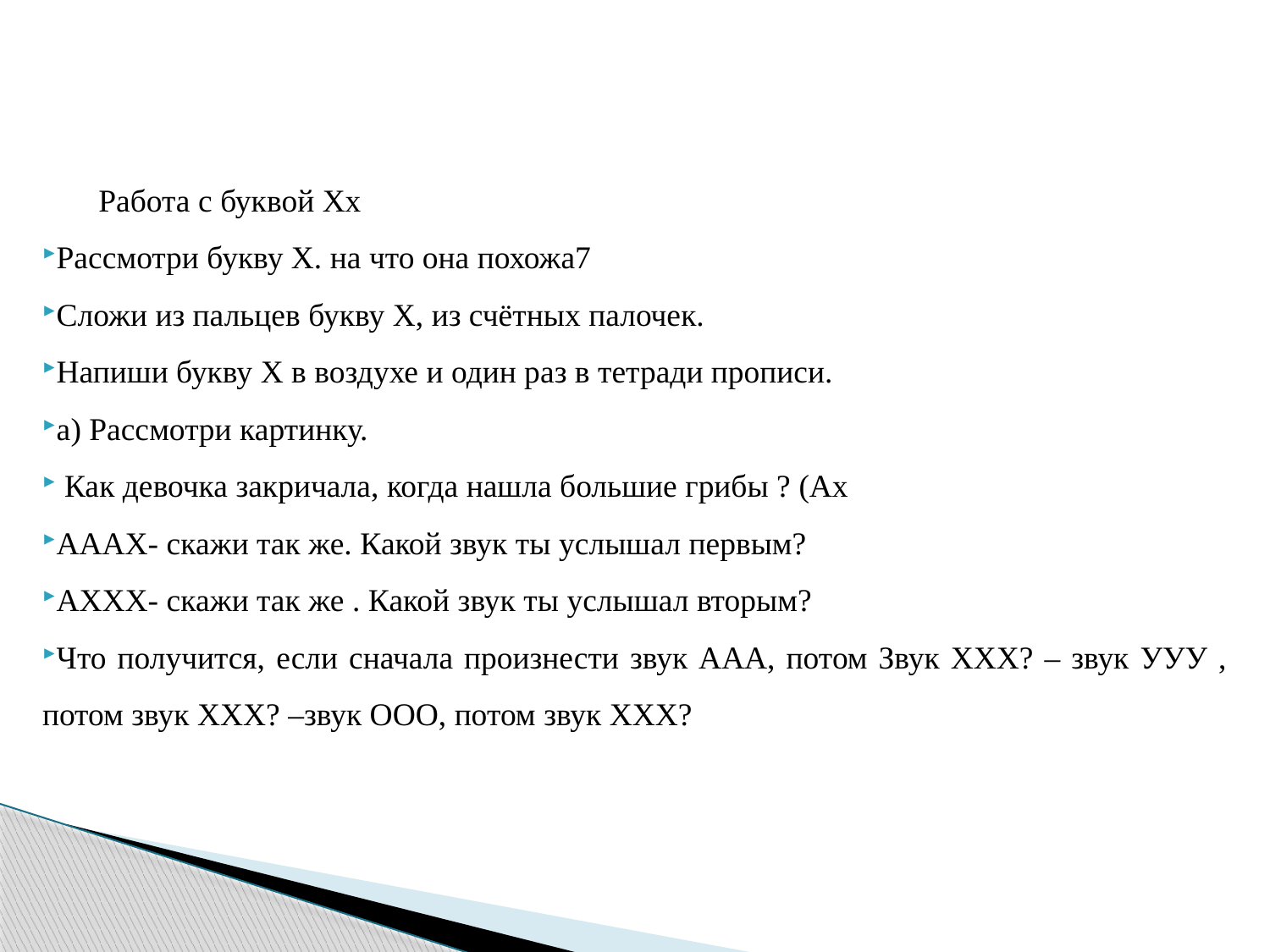

Работа с буквой Хх
Рассмотри букву Х. на что она похожа7
Сложи из пальцев букву Х, из счётных палочек.
Напиши букву Х в воздухе и один раз в тетради прописи.
а) Рассмотри картинку.
 Как девочка закричала, когда нашла большие грибы ? (Ах
АААХ- скажи так же. Какой звук ты услышал первым?
АХХХ- скажи так же . Какой звук ты услышал вторым?
Что получится, если сначала произнести звук ААА, потом Звук ХХХ? – звук УУУ , потом звук ХХХ? –звук ООО, потом звук ХХХ?